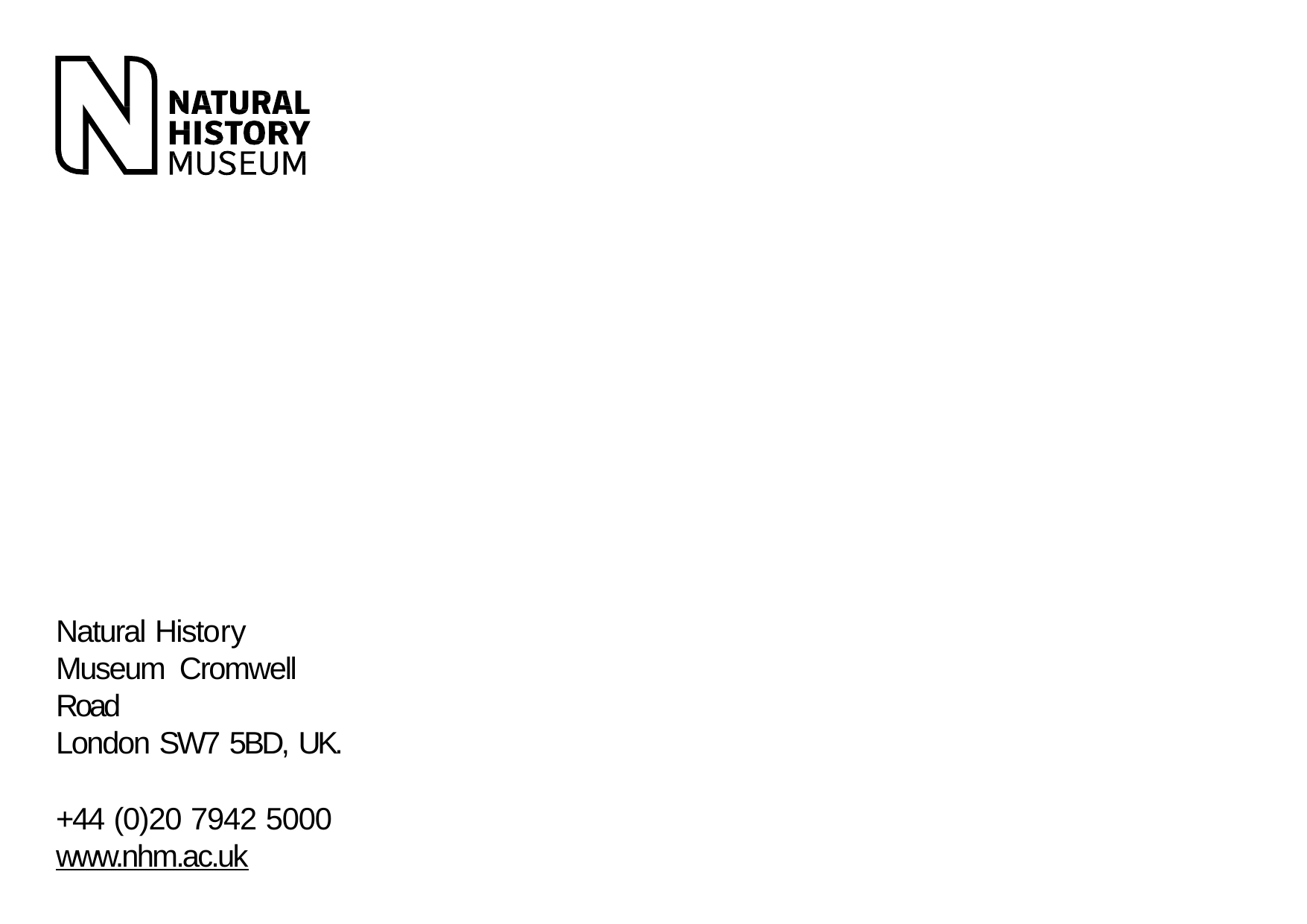

Natural History Museum  Cromwell Road
London SW7 5BD, UK.

+44 (0)20 7942 5000
www.nhm.ac.uk